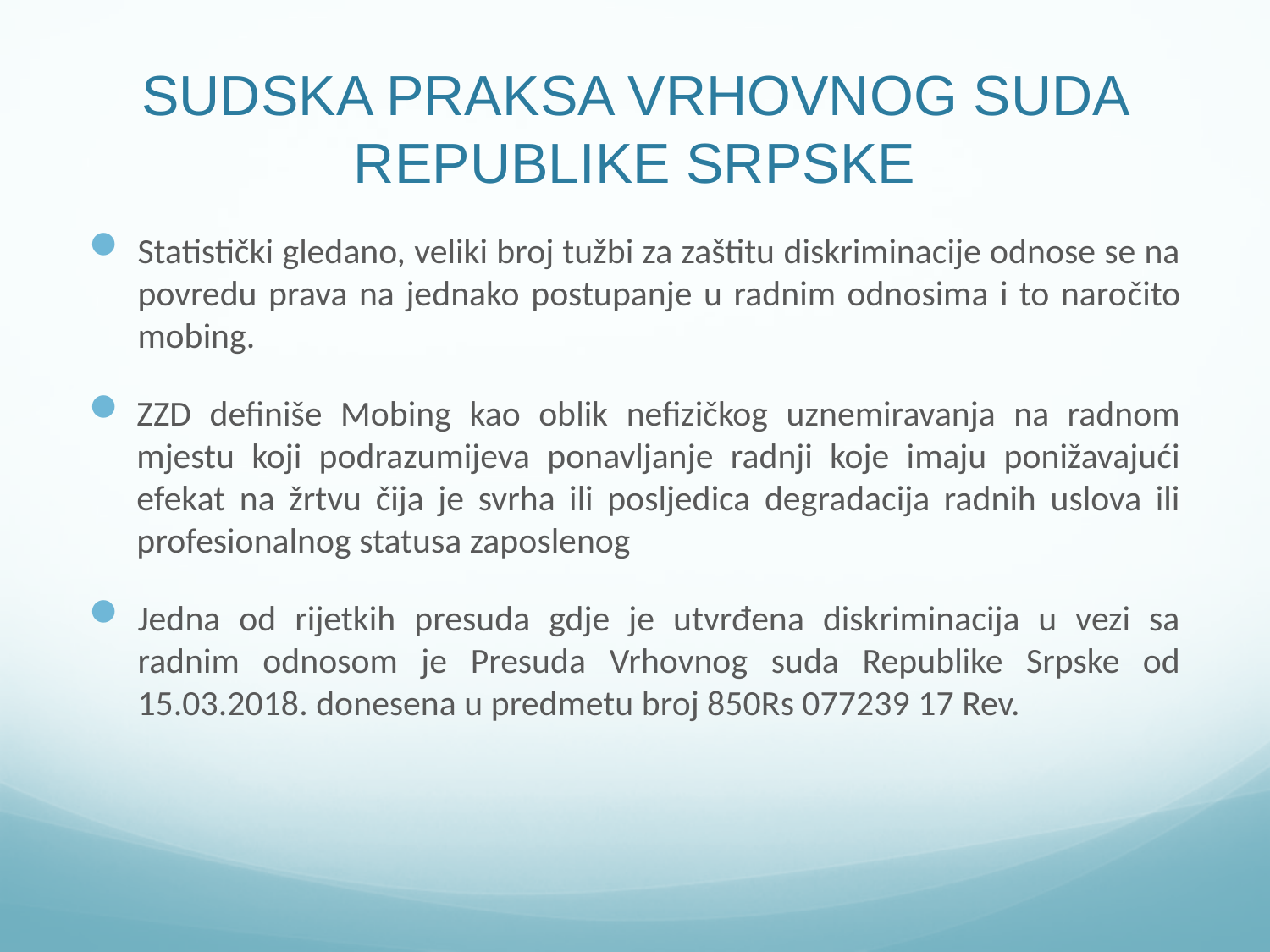

# SUDSKA PRAKSA VRHOVNOG SUDA REPUBLIKE SRPSKE
Statistički gledano, veliki broj tužbi za zaštitu diskriminacije odnose se na povredu prava na jednako postupanje u radnim odnosima i to naročito mobing.
ZZD definiše Mobing kao oblik nefizičkog uznemiravanja na radnom mjestu koji podrazumijeva ponavljanje radnji koje imaju ponižavajući efekat na žrtvu čija je svrha ili posljedica degradacija radnih uslova ili profesionalnog statusa zaposlenog
Jedna od rijetkih presuda gdje je utvrđena diskriminacija u vezi sa radnim odnosom je Presuda Vrhovnog suda Republike Srpske od 15.03.2018. donesena u predmetu broj 850Rs 077239 17 Rev.